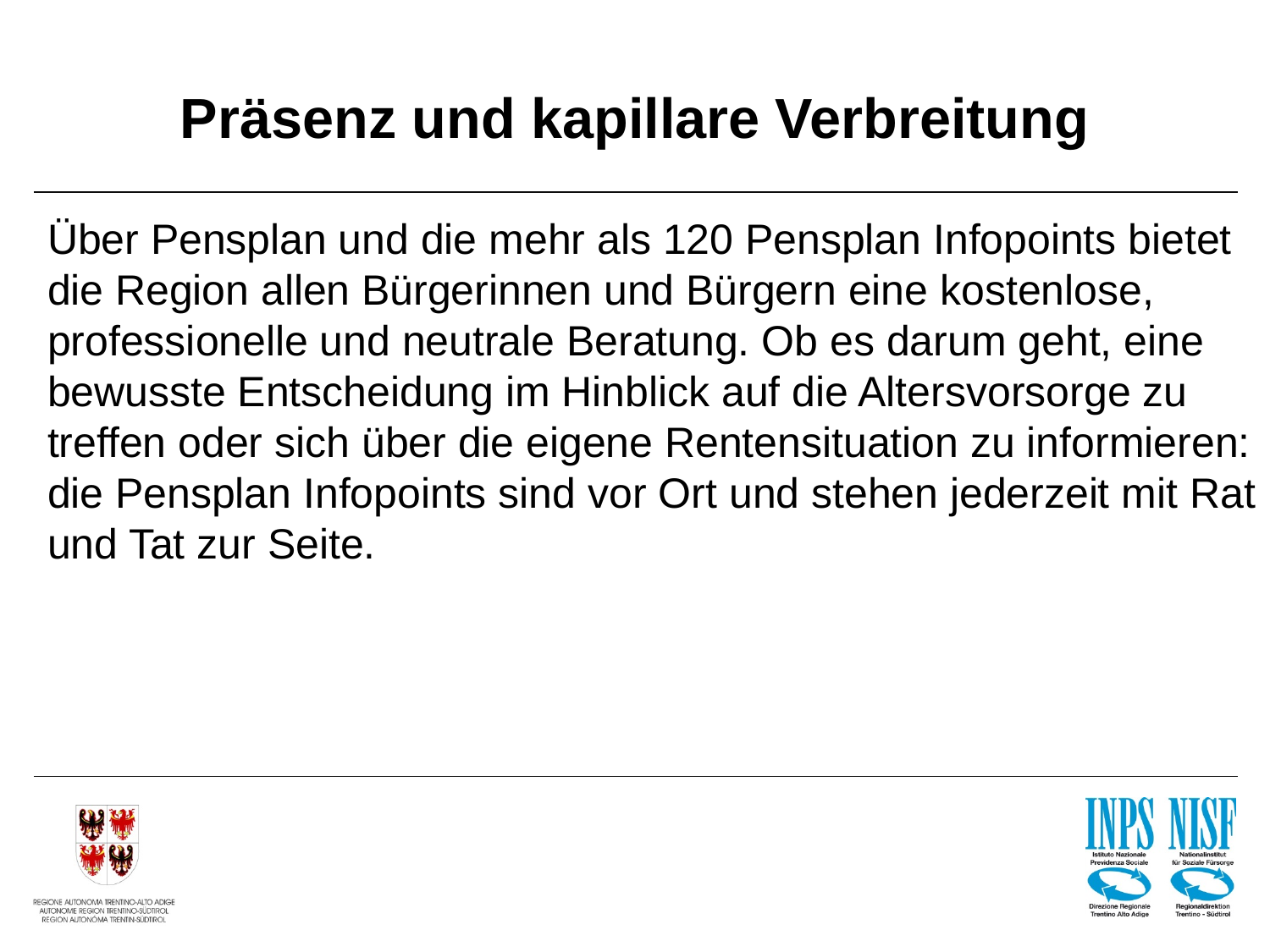

# Präsenz und kapillare Verbreitung
Über Pensplan und die mehr als 120 Pensplan Infopoints bietet die Region allen Bürgerinnen und Bürgern eine kostenlose, professionelle und neutrale Beratung. Ob es darum geht, eine bewusste Entscheidung im Hinblick auf die Altersvorsorge zu treffen oder sich über die eigene Rentensituation zu informieren: die Pensplan Infopoints sind vor Ort und stehen jederzeit mit Rat und Tat zur Seite.